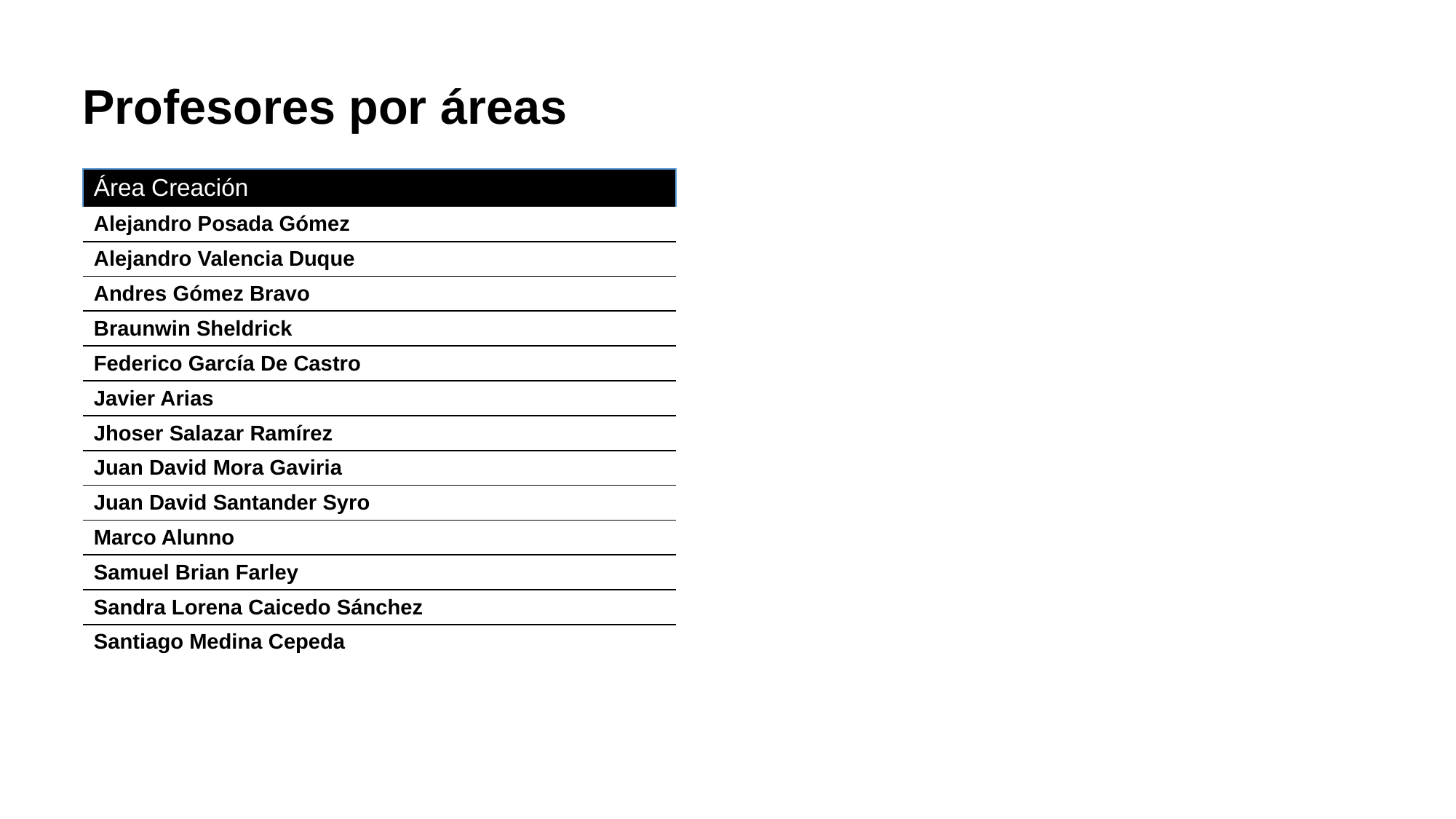

Profesores por áreas
| Área Creación |
| --- |
| Alejandro Posada Gómez |
| Alejandro Valencia Duque |
| Andres Gómez Bravo |
| Braunwin Sheldrick |
| Federico García De Castro |
| Javier Arias |
| Jhoser Salazar Ramírez |
| Juan David Mora Gaviria |
| Juan David Santander Syro |
| Marco Alunno |
| Samuel Brian Farley |
| Sandra Lorena Caicedo Sánchez |
| Santiago Medina Cepeda |